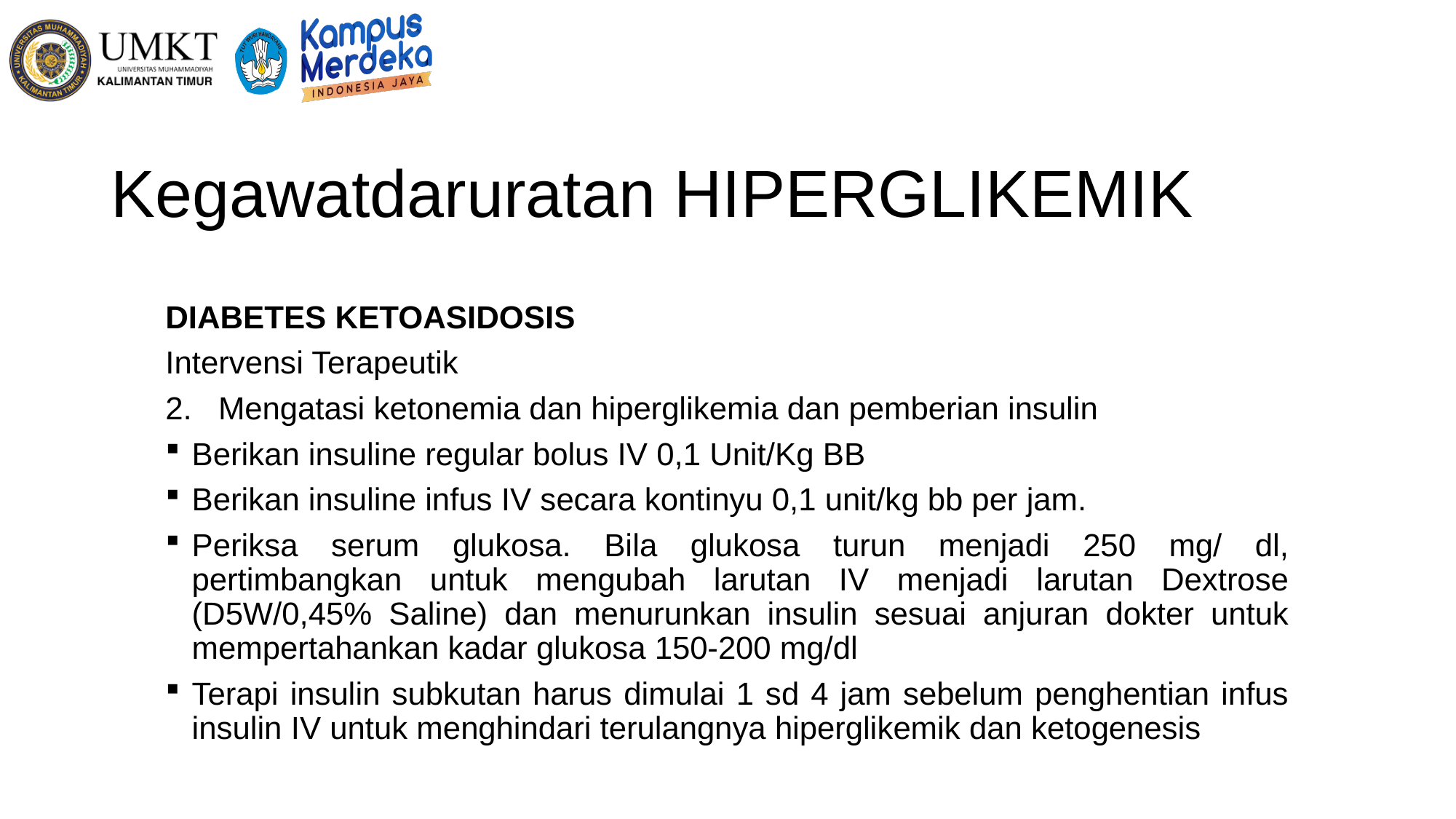

# Kegawatdaruratan HIPERGLIKEMIK
DIABETES KETOASIDOSIS
Intervensi Terapeutik
Mengatasi ketonemia dan hiperglikemia dan pemberian insulin
Berikan insuline regular bolus IV 0,1 Unit/Kg BB
Berikan insuline infus IV secara kontinyu 0,1 unit/kg bb per jam.
Periksa serum glukosa. Bila glukosa turun menjadi 250 mg/ dl, pertimbangkan untuk mengubah larutan IV menjadi larutan Dextrose (D5W/0,45% Saline) dan menurunkan insulin sesuai anjuran dokter untuk mempertahankan kadar glukosa 150-200 mg/dl
Terapi insulin subkutan harus dimulai 1 sd 4 jam sebelum penghentian infus insulin IV untuk menghindari terulangnya hiperglikemik dan ketogenesis